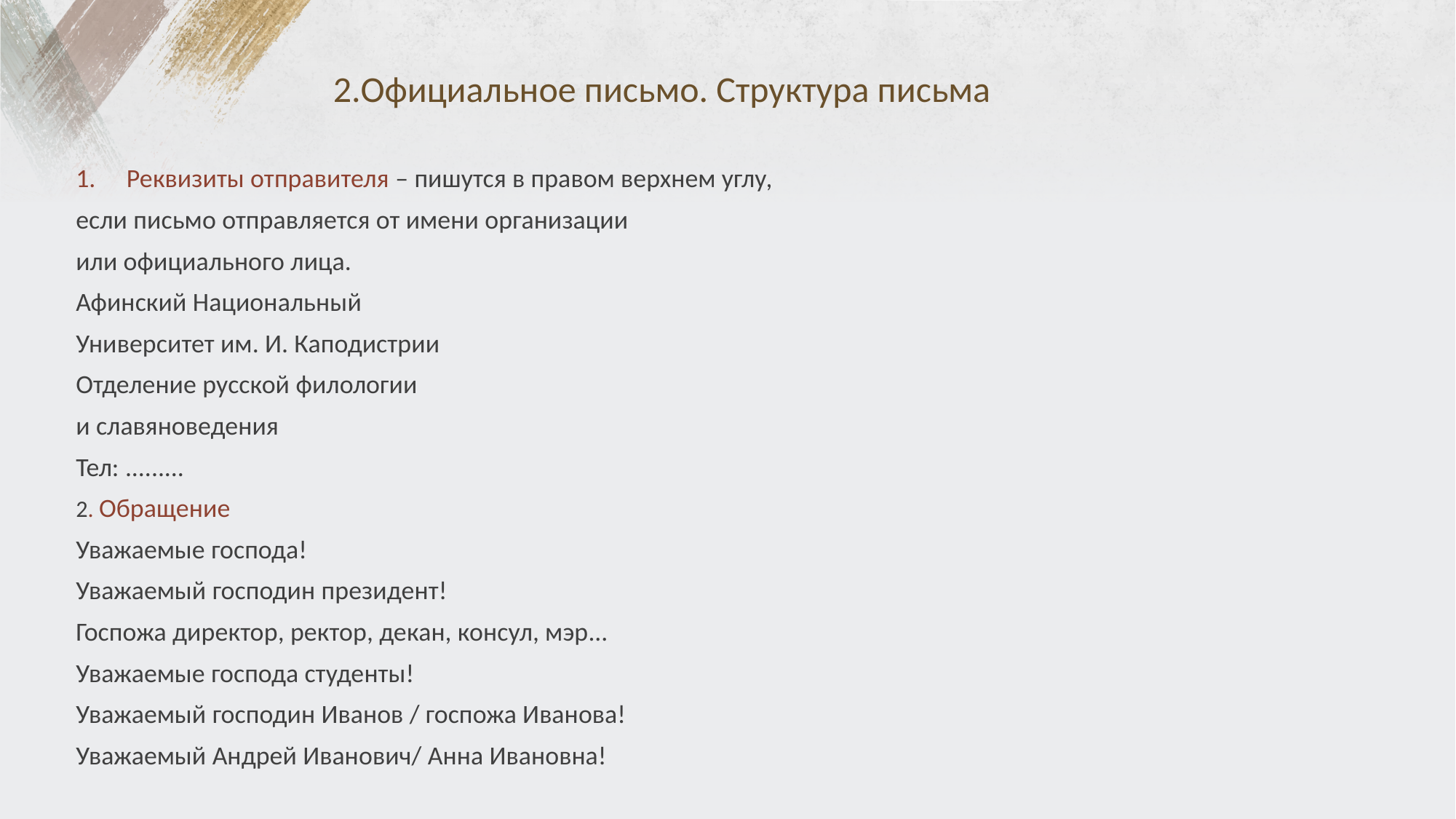

2.Официальное письмо. Структура письма

Реквизиты отправителя – пишутся в правом верхнем углу,
если письмо отправляется от имени организации
или официального лица.
Афинский Национальный
Университет им. И. Каподистрии
Отделение русской филологии
и славяноведения
Тел: .........
2. Обращение
Уважаемые господа!
Уважаемый господин президент!
Госпожа директор, ректор, декан, консул, мэр...
Уважаемые господа студенты!
Уважаемый господин Иванов / госпожа Иванова!
Уважаемый Андрей Иванович/ Анна Ивановна!